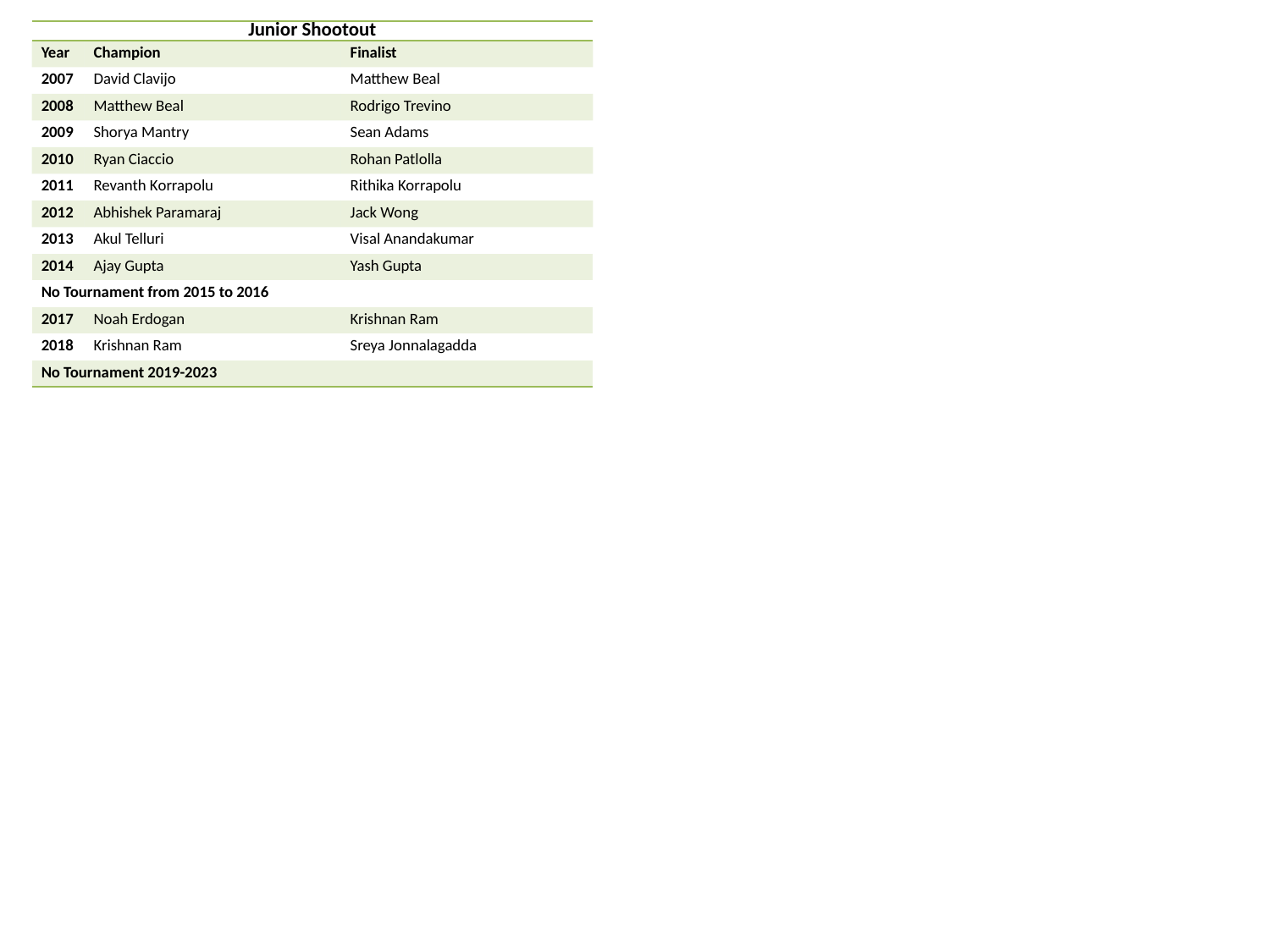

| Junior Shootout |  |  |
| --- | --- | --- |
| Year | Champion | Finalist |
| 2007 | David Clavijo | Matthew Beal |
| 2008 | Matthew Beal | Rodrigo Trevino |
| 2009 | Shorya Mantry | Sean Adams |
| 2010 | Ryan Ciaccio | Rohan Patlolla |
| 2011 | Revanth Korrapolu | Rithika Korrapolu |
| 2012 | Abhishek Paramaraj | Jack Wong |
| 2013 | Akul Telluri | Visal Anandakumar |
| 2014 | Ajay Gupta | Yash Gupta |
| No Tournament from 2015 to 2016 |  |  |
| 2017 | Noah Erdogan | Krishnan Ram |
| 2018 | Krishnan Ram | Sreya Jonnalagadda |
| No Tournament 2019-2023 |  |  |